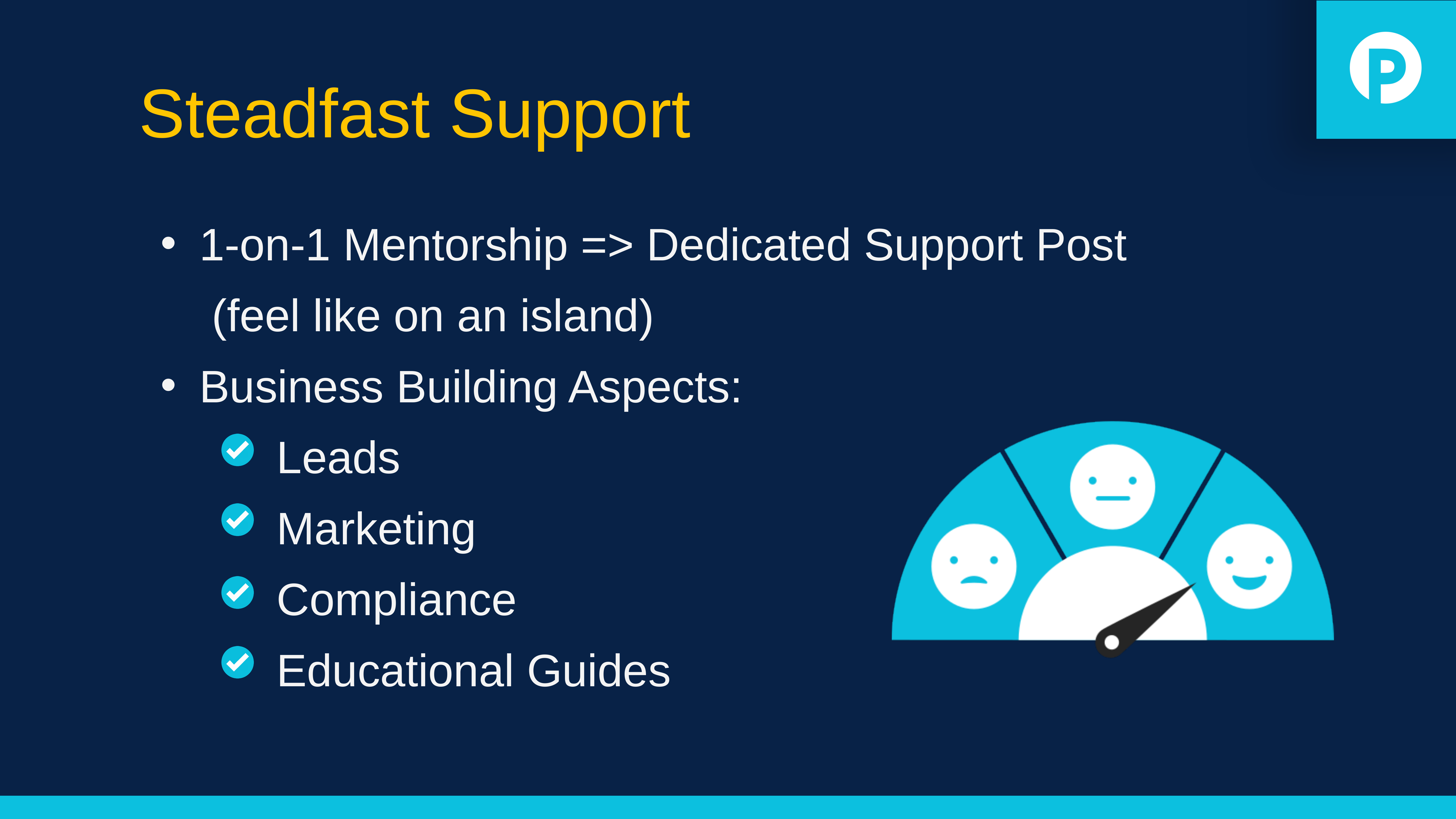

Steadfast Support
1-on-1 Mentorship => Dedicated Support Post          (feel like on an island)
Business Building Aspects:
Leads
Marketing
Compliance
Educational Guides